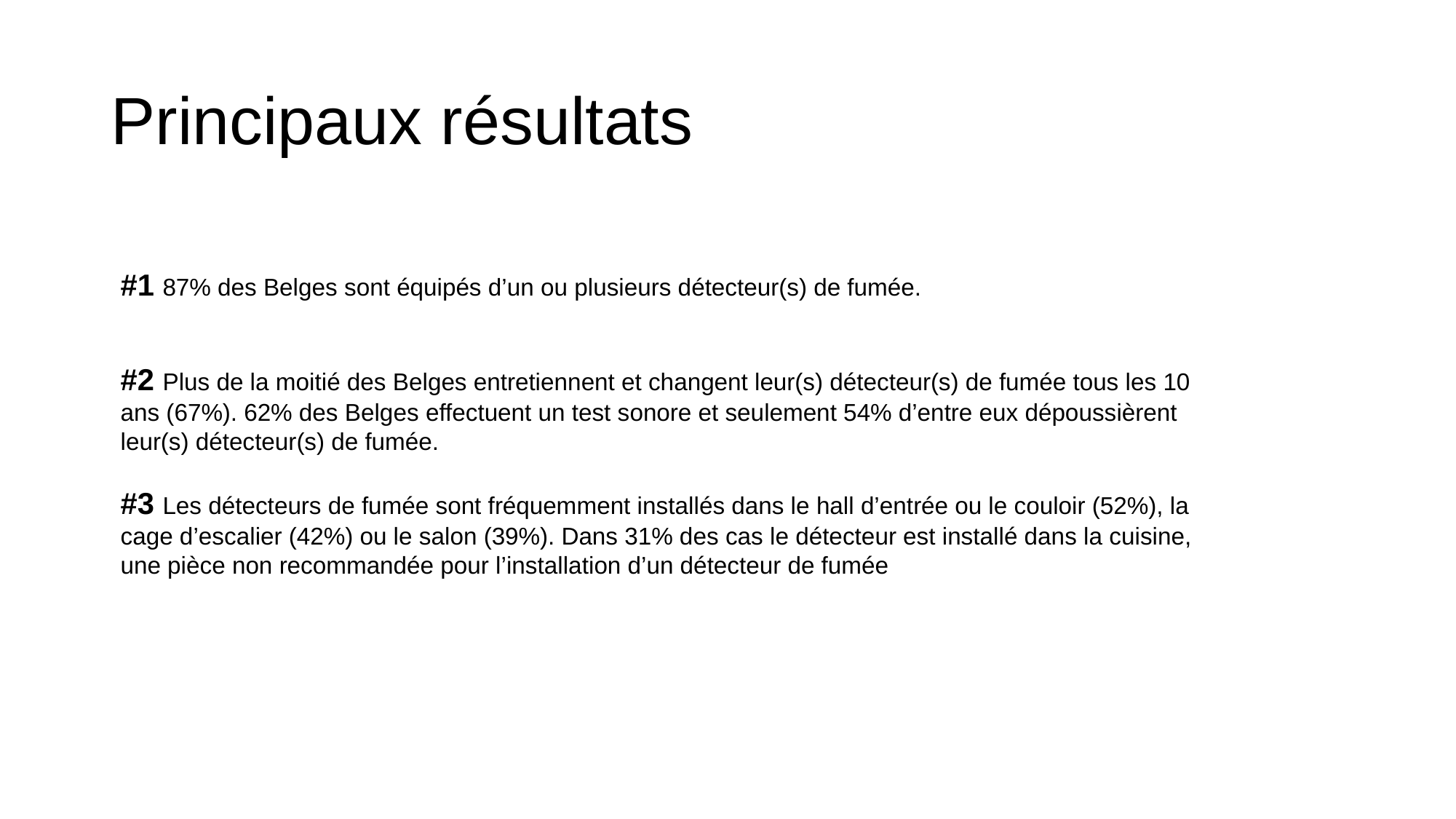

# Principaux résultats
#1 87% des Belges sont équipés d’un ou plusieurs détecteur(s) de fumée.

#2 Plus de la moitié des Belges entretiennent et changent leur(s) détecteur(s) de fumée tous les 10 ans (67%). 62% des Belges effectuent un test sonore et seulement 54% d’entre eux dépoussièrent leur(s) détecteur(s) de fumée.

#3 Les détecteurs de fumée sont fréquemment installés dans le hall d’entrée ou le couloir (52%), la cage d’escalier (42%) ou le salon (39%). Dans 31% des cas le détecteur est installé dans la cuisine, une pièce non recommandée pour l’installation d’un détecteur de fumée